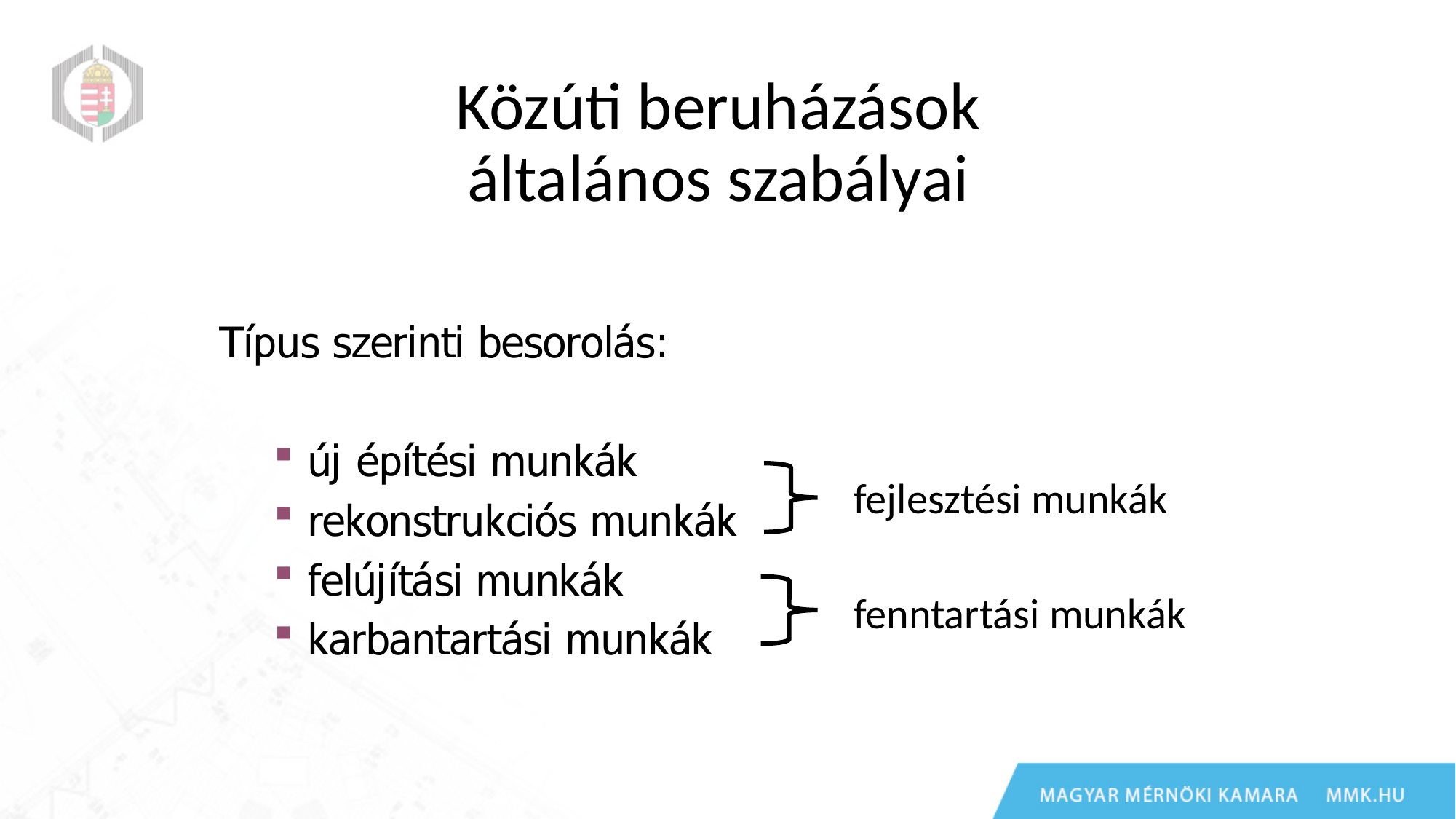

# Közúti beruházások általános szabályai
Típus szerinti besorolás:

új építési munkák
rekonstrukciós munkák
felújítási munkák
karbantartási munkák

fejlesztési munkák

fenntartási munkák